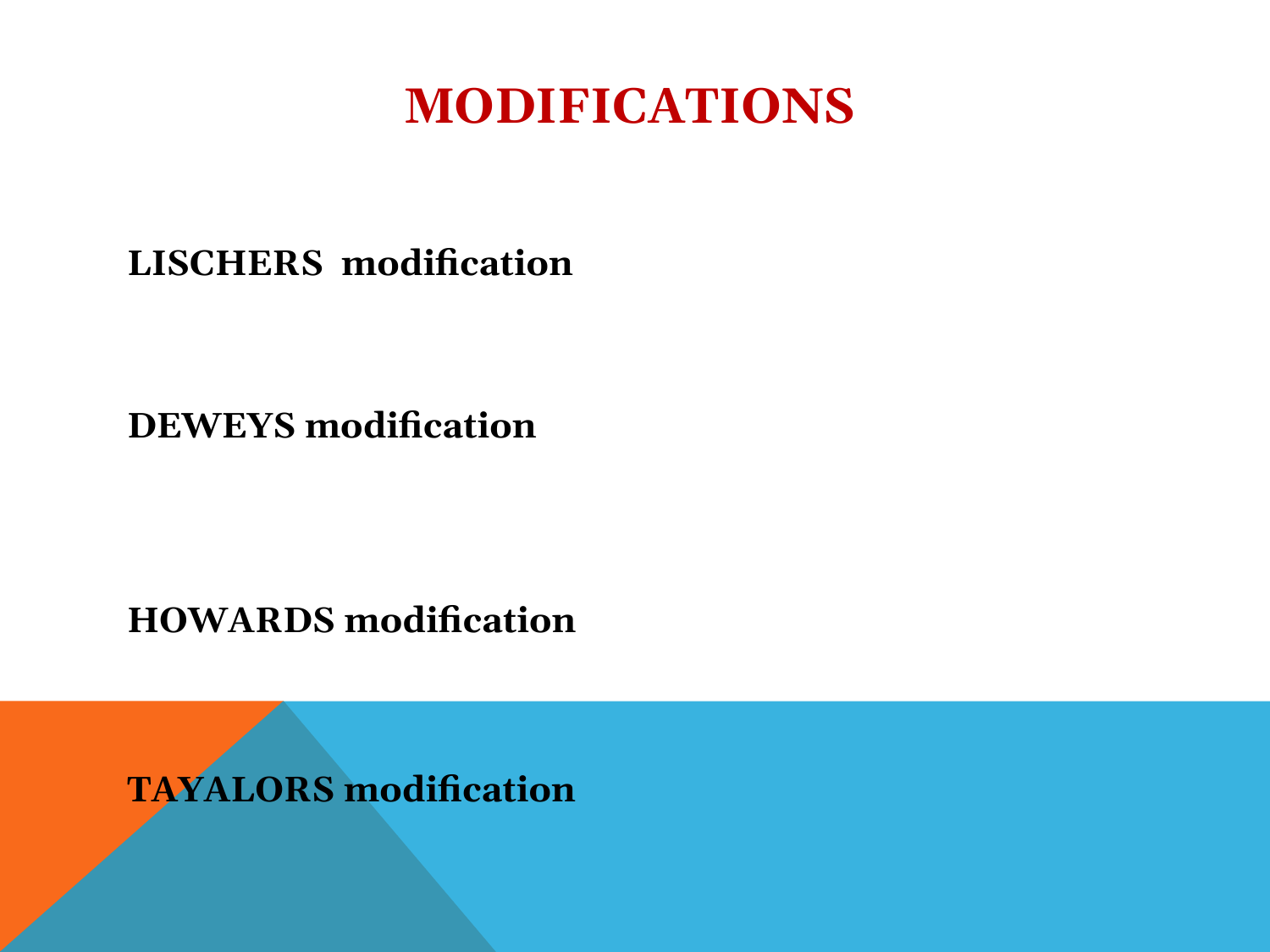

# MODIFICATIONS

LISCHERS  modification

DEWEYS modification

HOWARDS modification

TAYALORS modification